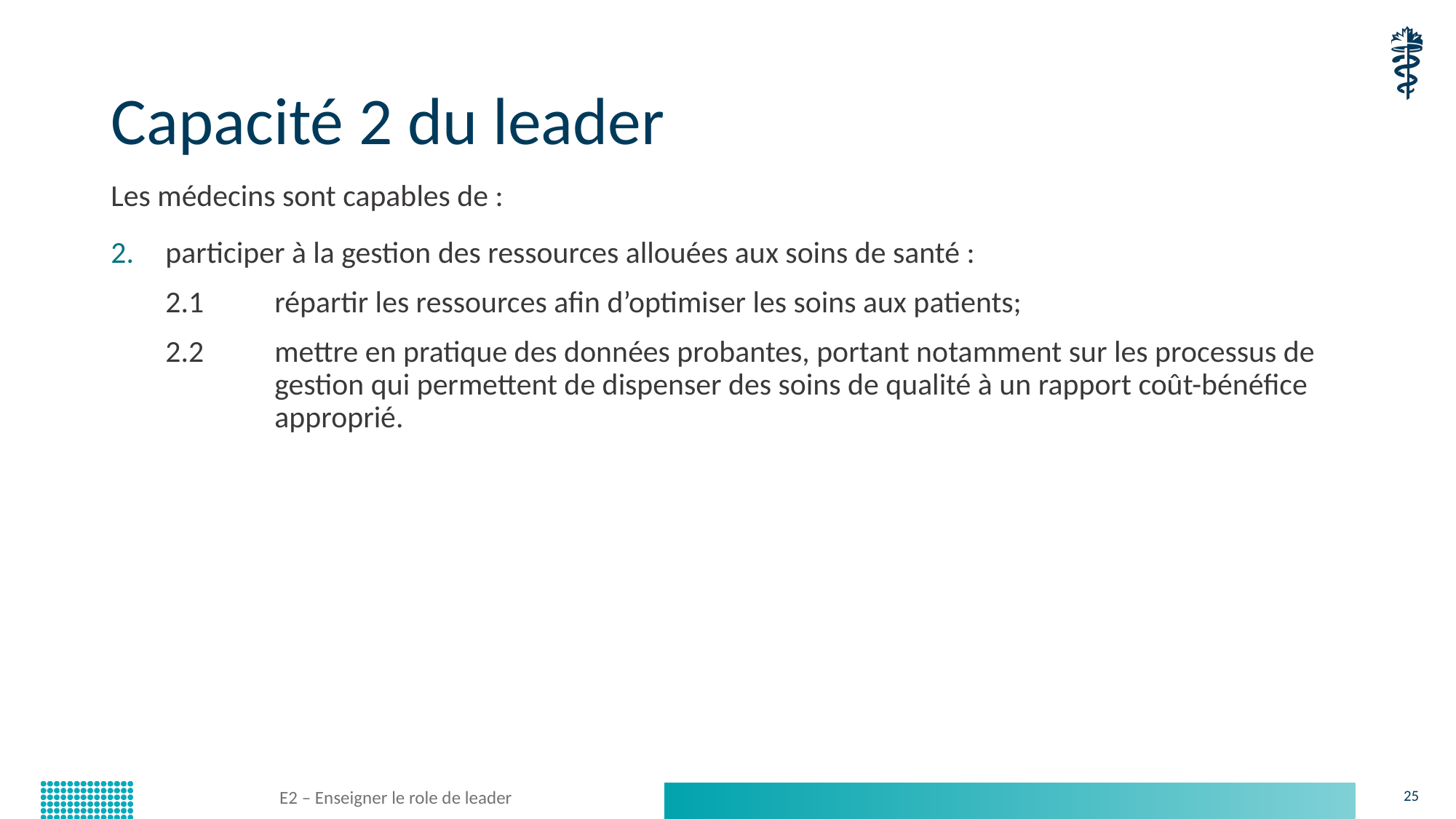

# Capacité 2 du leader
Les médecins sont capables de :
participer à la gestion des ressources allouées aux soins de santé :
2.1 	répartir les ressources afin d’optimiser les soins aux patients;
2.2 	mettre en pratique des données probantes, portant notamment sur les processus de
	gestion qui permettent de dispenser des soins de qualité à un rapport coût-bénéfice 	approprié.
E2 – Enseigner le role de leader
25